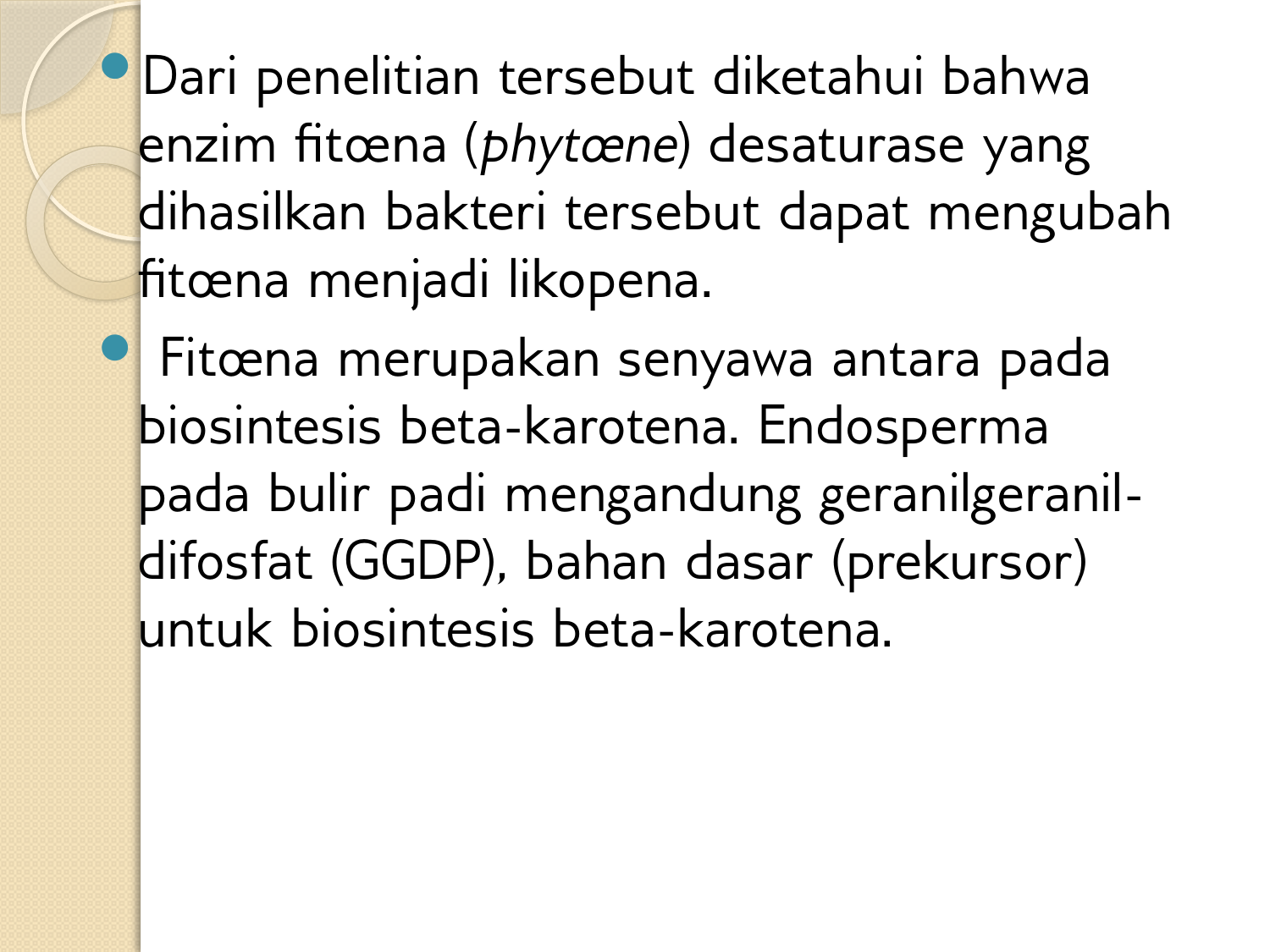

Dari penelitian tersebut diketahui bahwa enzim fitoena (phytoene) desaturase yang dihasilkan bakteri tersebut dapat mengubah fitoena menjadi likopena.
 Fitoena merupakan senyawa antara pada biosintesis beta-karotena. Endosperma pada bulir padi mengandung geranilgeranil-difosfat (GGDP), bahan dasar (prekursor) untuk biosintesis beta-karotena.